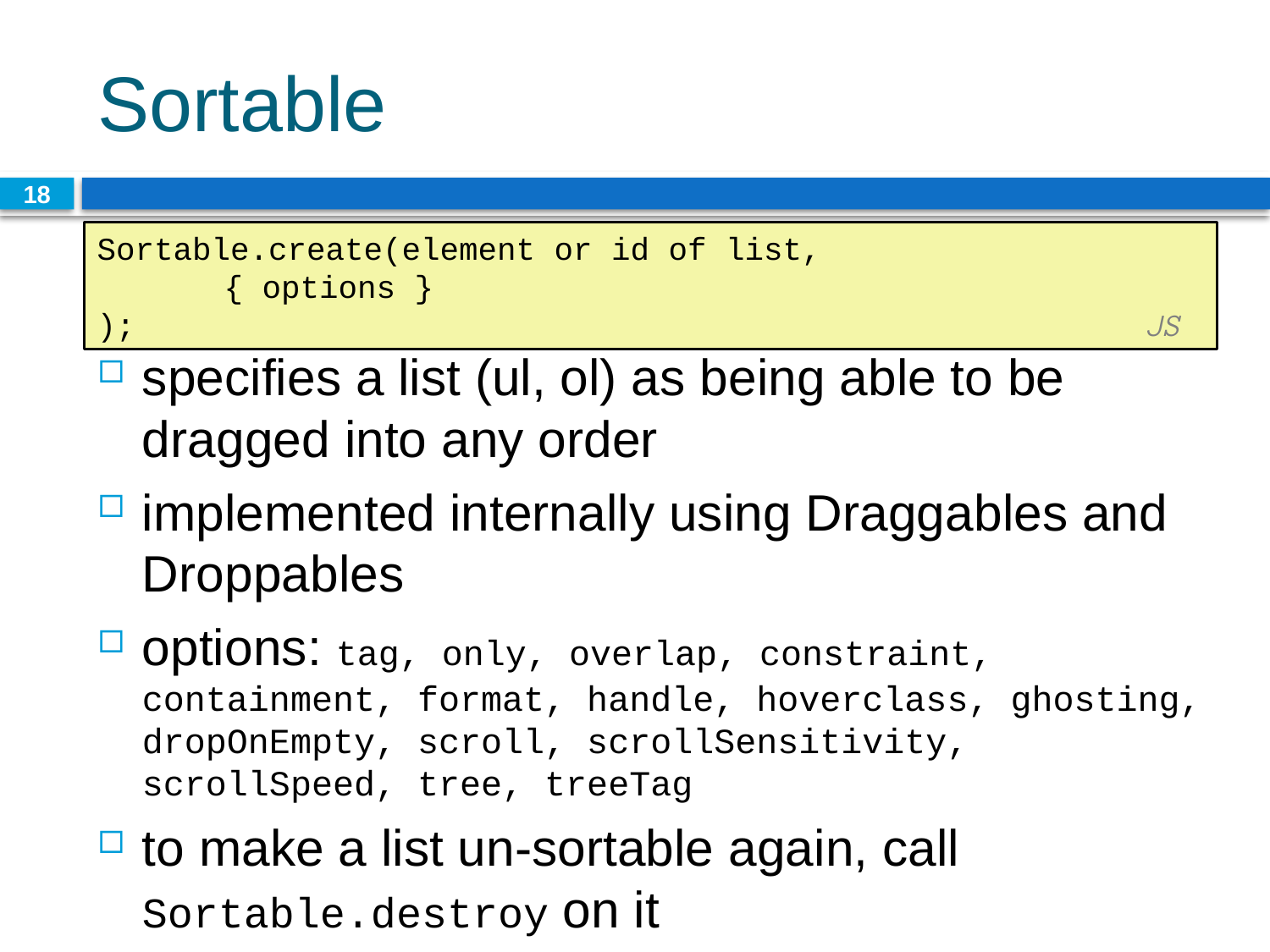

# Sortable
18
Sortable.create(element or id of list,
	{ options }
);					  			  JS
specifies a list (ul, ol) as being able to be dragged into any order
implemented internally using Draggables and Droppables
options: tag, only, overlap, constraint, containment, format, handle, hoverclass, ghosting, dropOnEmpty, scroll, scrollSensitivity, scrollSpeed, tree, treeTag
to make a list un-sortable again, call Sortable.destroy on it